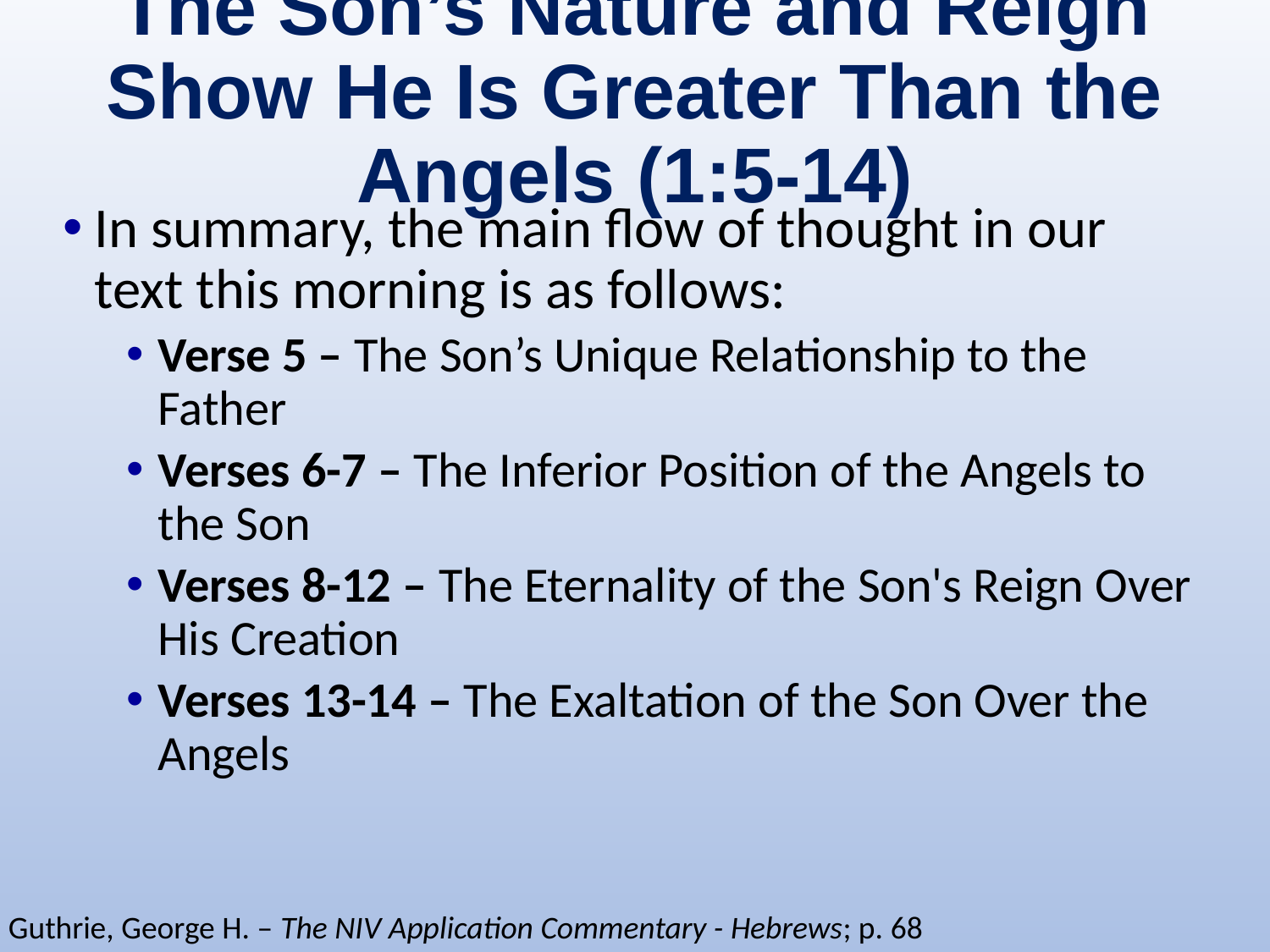

# The Son’s Nature and Reign Show He Is Greater Than the Angels (1:5-14)
In summary, the main flow of thought in our text this morning is as follows:
Verse 5 – The Son’s Unique Relationship to the Father
Verses 6-7 – The Inferior Position of the Angels to the Son
Verses 8-12 – The Eternality of the Son's Reign Over His Creation
Verses 13-14 – The Exaltation of the Son Over the Angels

Guthrie, George H. – The NIV Application Commentary - Hebrews; p. 68